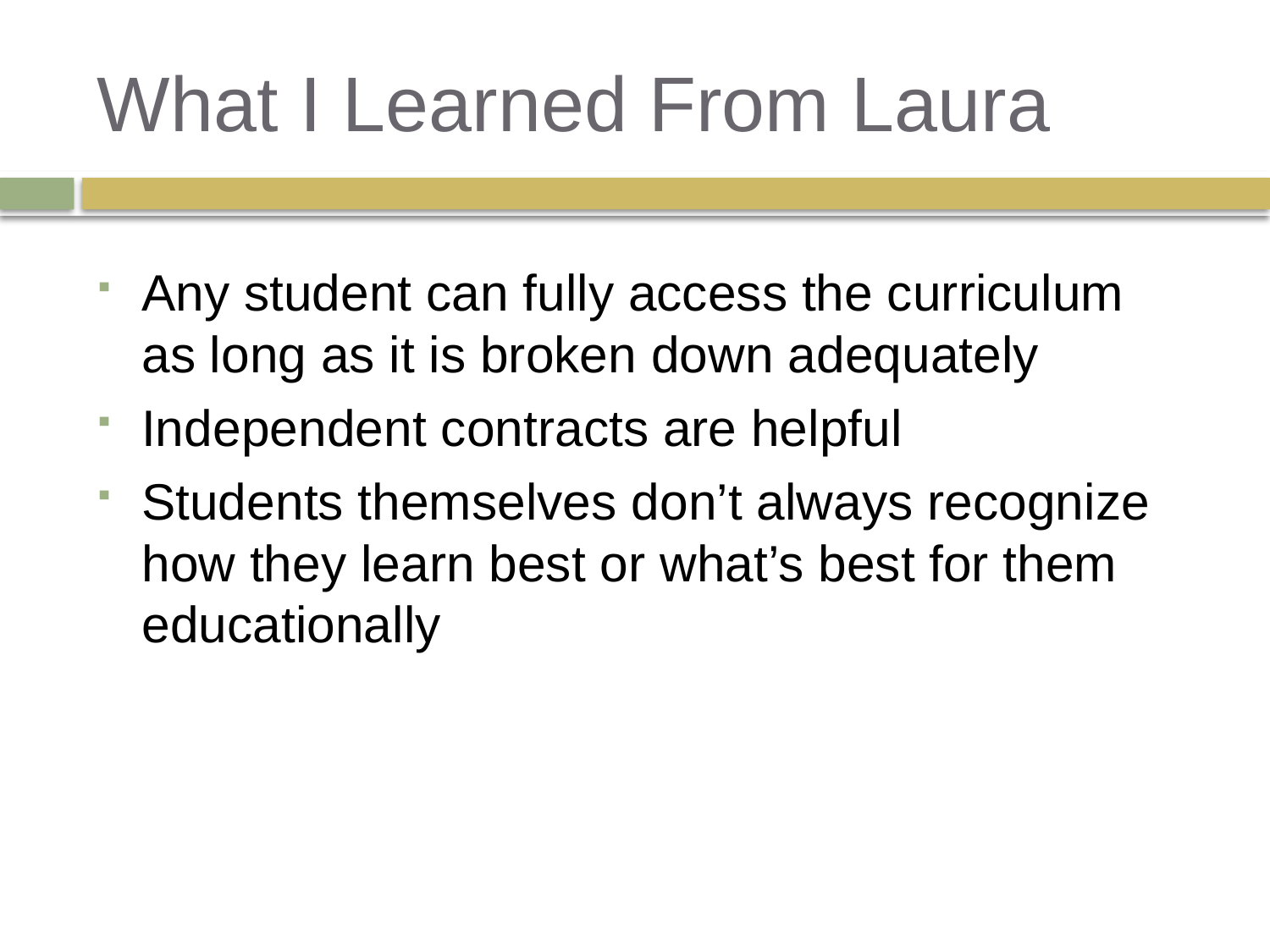

# What I Learned From Laura
Any student can fully access the curriculum as long as it is broken down adequately
Independent contracts are helpful
Students themselves don’t always recognize how they learn best or what’s best for them educationally